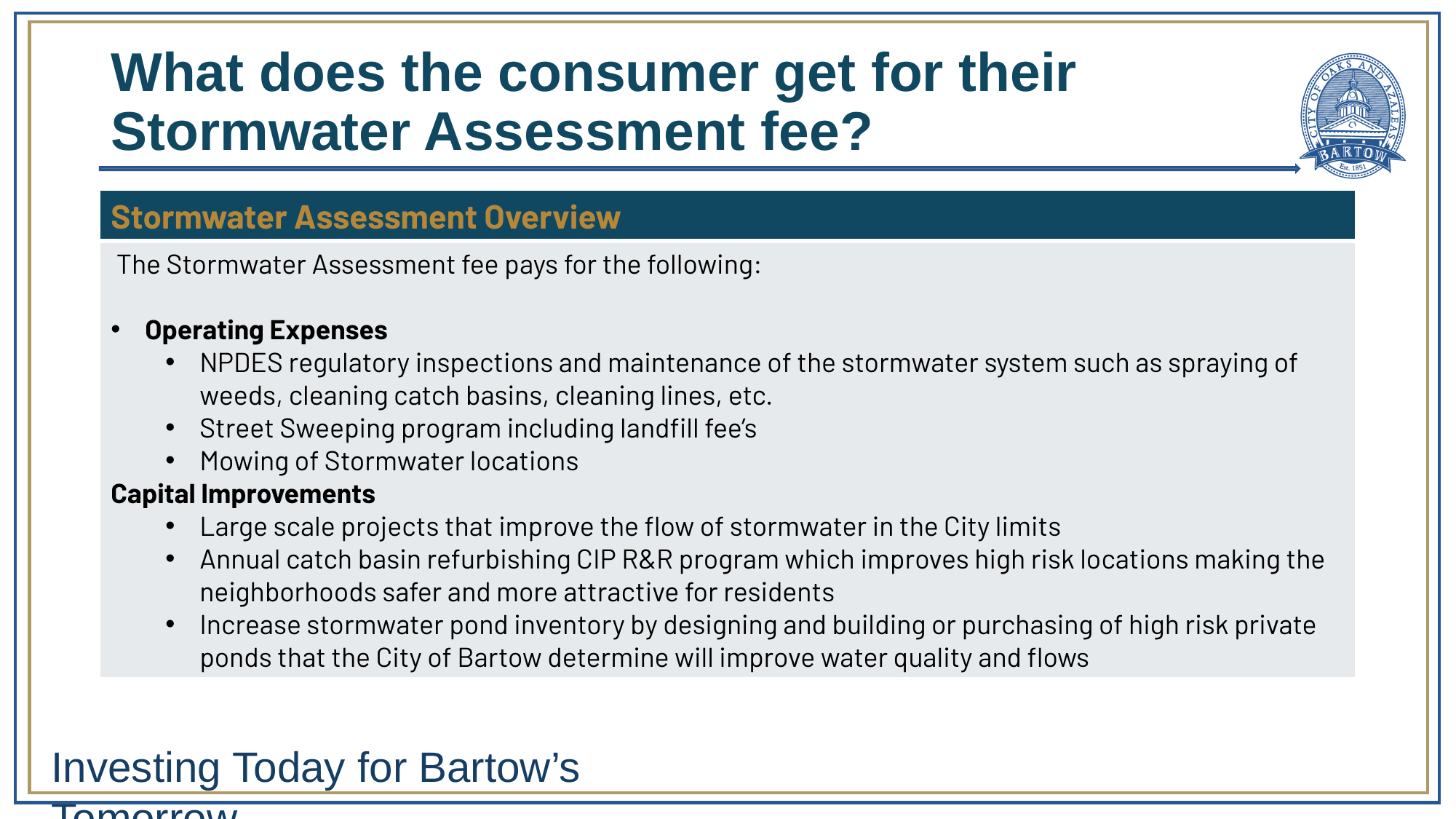

# What does the consumer get for their Stormwater Assessment fee?
| Stormwater Assessment Overview |
| --- |
| The Stormwater Assessment fee pays for the following: Operating Expenses NPDES regulatory inspections and maintenance of the stormwater system such as spraying of weeds, cleaning catch basins, cleaning lines, etc. Street Sweeping program including landfill fee’s Mowing of Stormwater locations Capital Improvements Large scale projects that improve the flow of stormwater in the City limits Annual catch basin refurbishing CIP R&R program which improves high risk locations making the neighborhoods safer and more attractive for residents Increase stormwater pond inventory by designing and building or purchasing of high risk private ponds that the City of Bartow determine will improve water quality and flows |